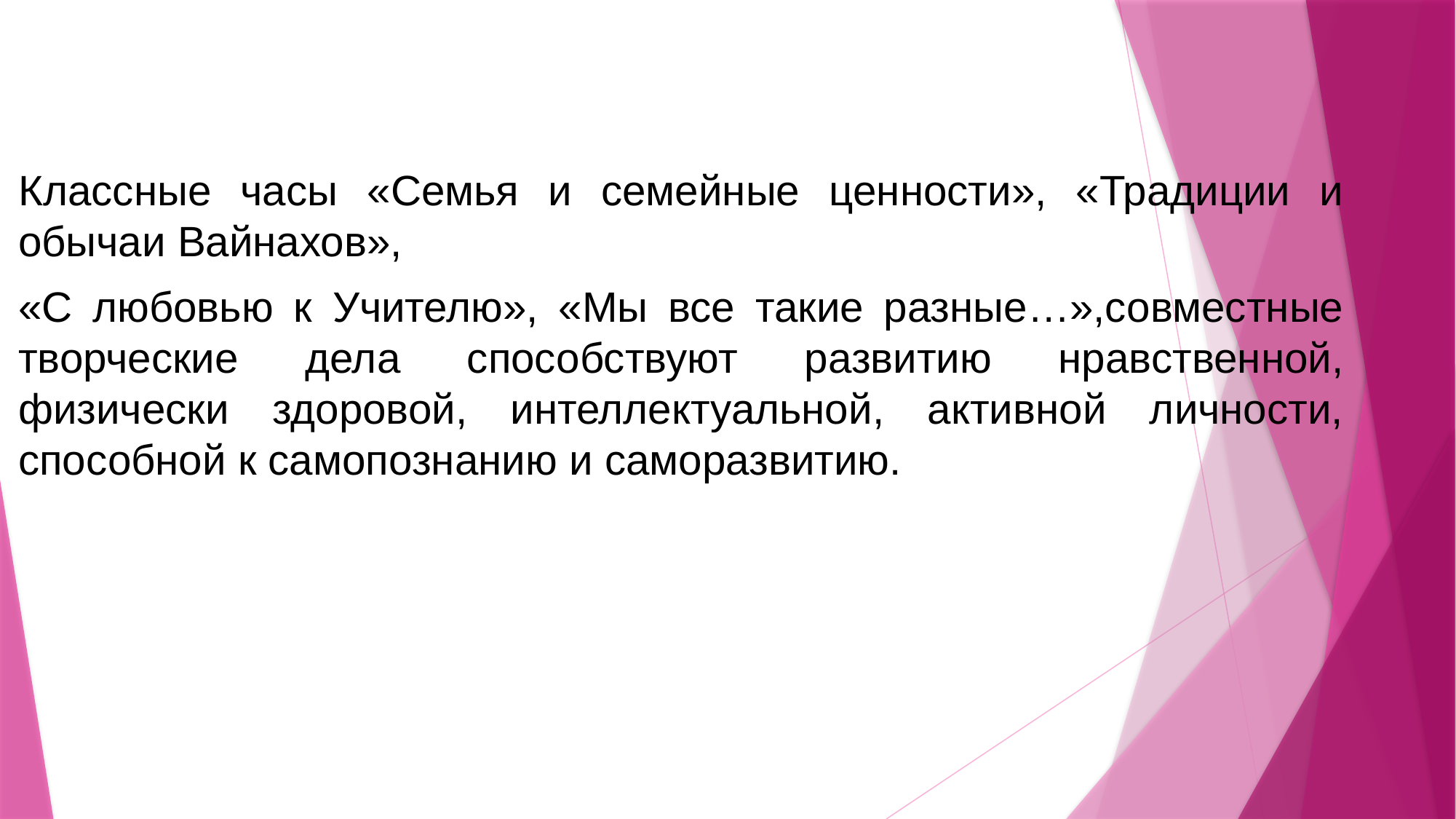

Классные часы «Семья и семейные ценности», «Традиции и обычаи Вайнахов»,
«С любовью к Учителю», «Мы все такие разные…»,совместные творческие дела способствуют развитию нравственной, физически здоровой, интеллектуальной, активной личности, способной к самопознанию и саморазвитию.